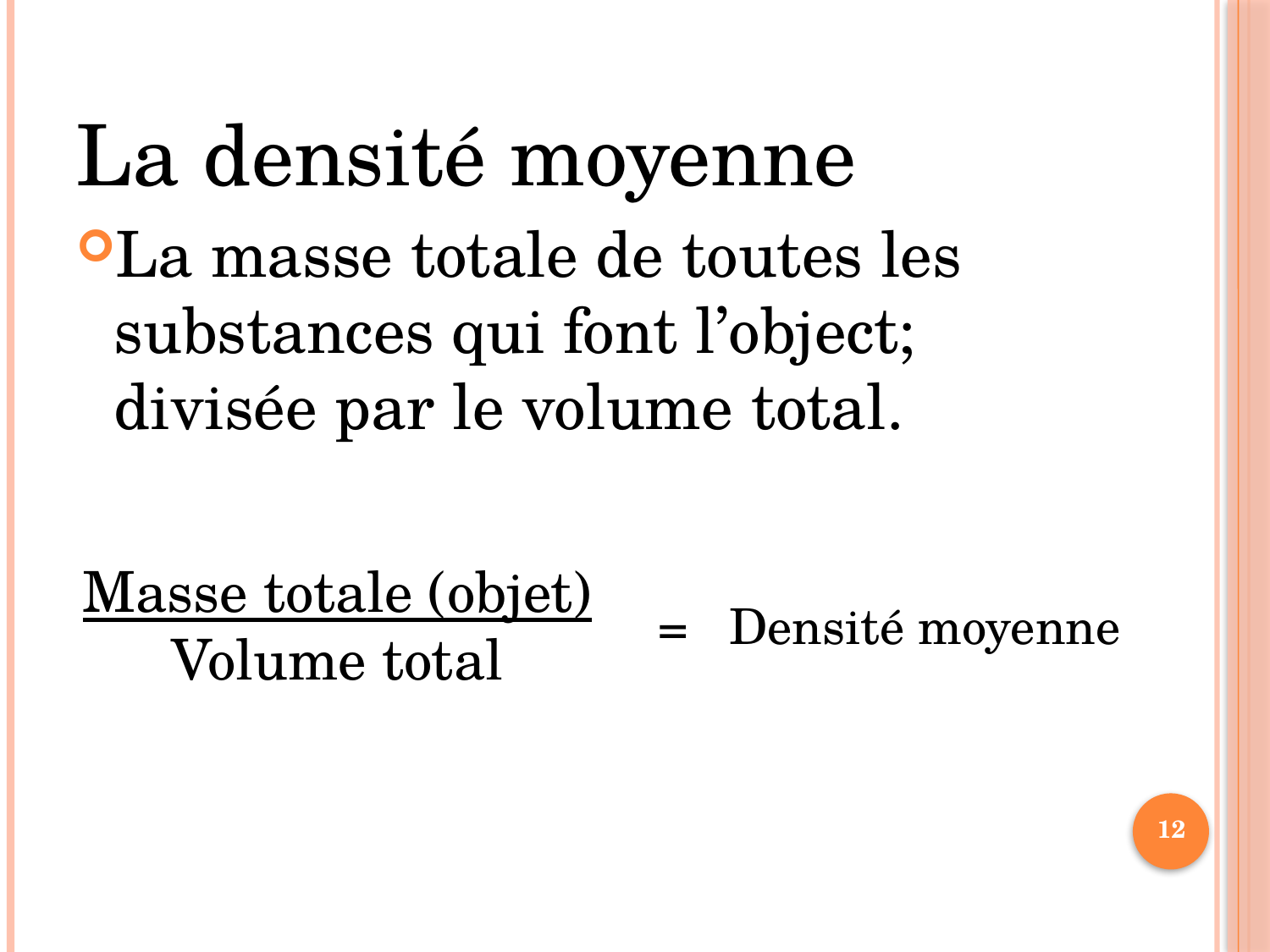

#
La densité moyenne
La masse totale de toutes les substances qui font l’object; divisée par le volume total.
Masse totale (objet)
Volume total
=   Densité moyenne
12